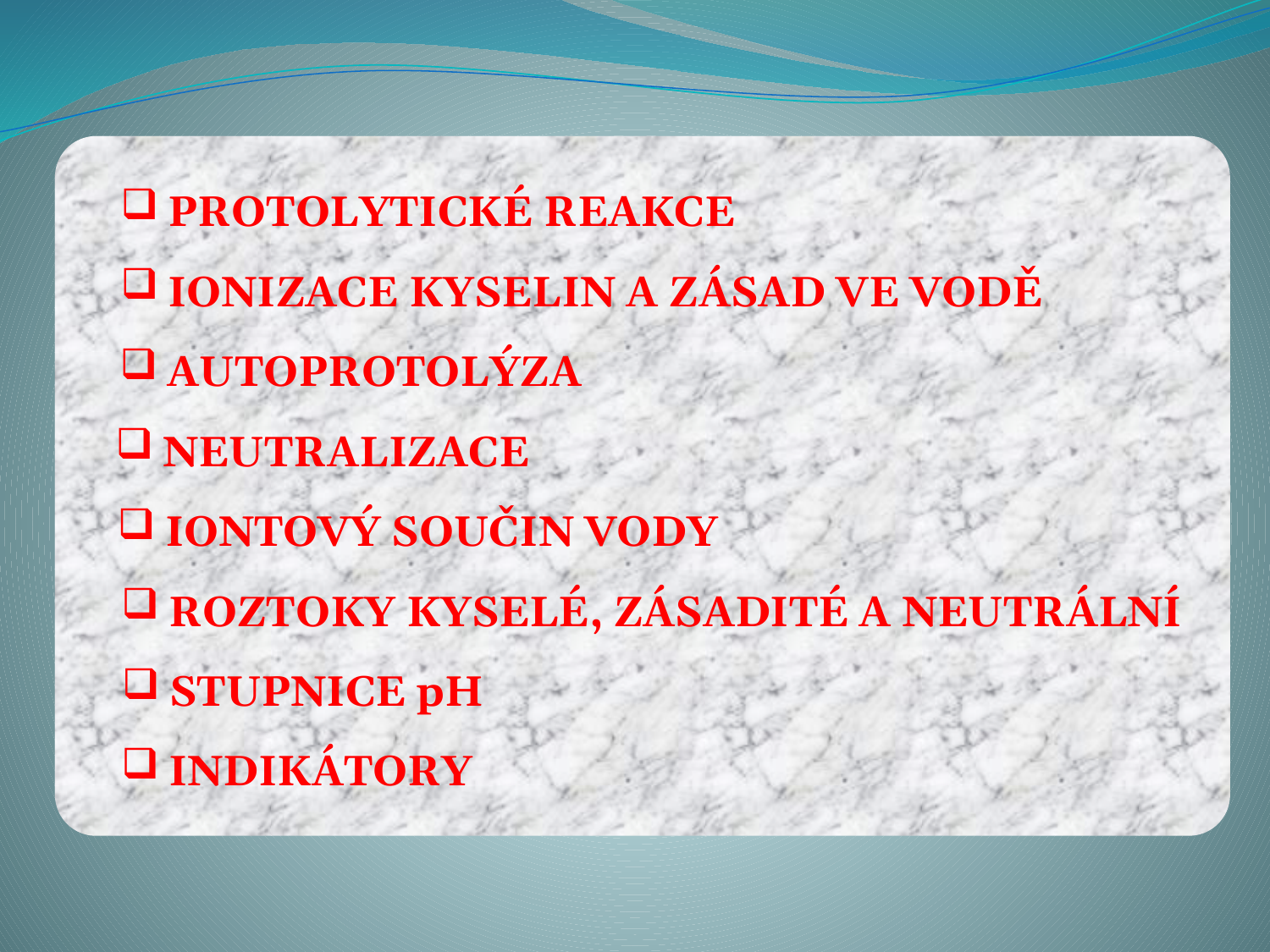

PROTOLYTICKÉ REAKCE
IONIZACE KYSELIN A ZÁSAD VE VODĚ
AUTOPROTOLÝZA
NEUTRALIZACE
IONTOVÝ SOUČIN VODY
ROZTOKY KYSELÉ, ZÁSADITÉ A NEUTRÁLNÍ
STUPNICE pH
INDIKÁTORY